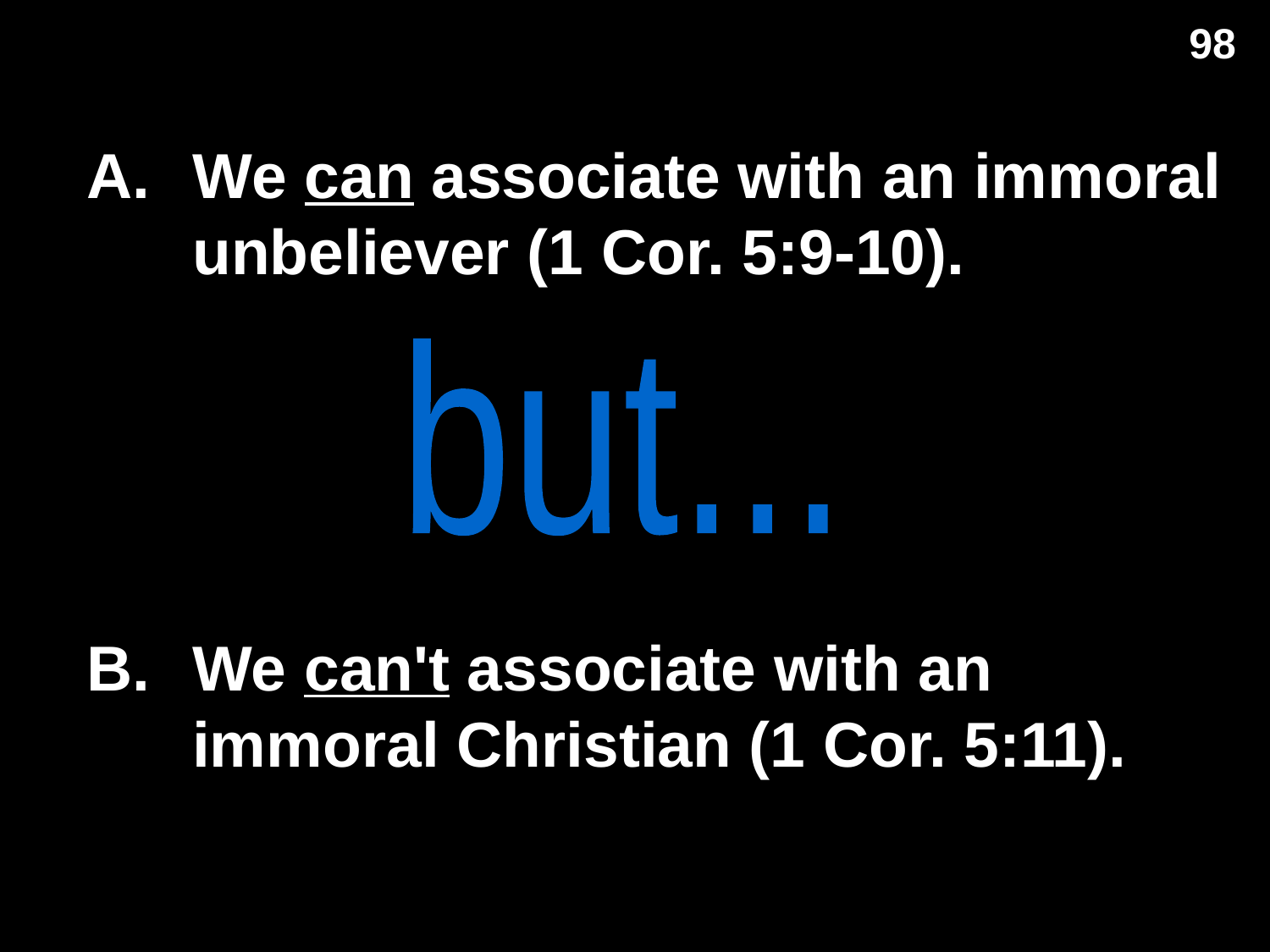

98
# A.	We can associate with an immoral unbeliever (1 Cor. 5:9-10).
but...
B.	We can't associate with an immoral Christian (1 Cor. 5:11).